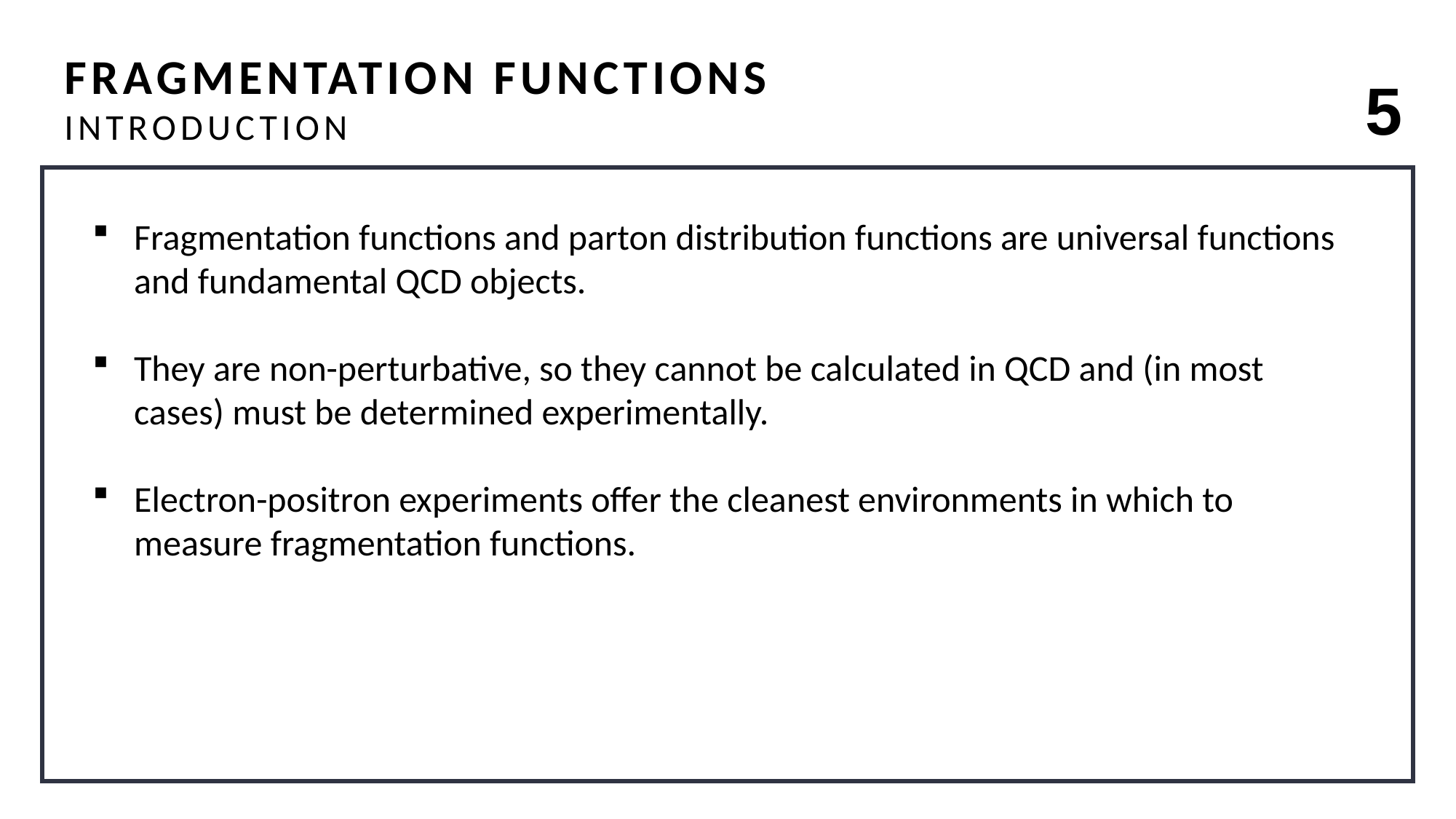

FRAGMENTATION FUNCTIONS
INTRODUCTION

5

Fragmentation functions and parton distribution functions are universal functions and fundamental QCD objects.

They are non-perturbative, so they cannot be calculated in QCD and (in most cases) must be determined experimentally.

Electron-positron experiments offer the cleanest environments in which to measure fragmentation functions.